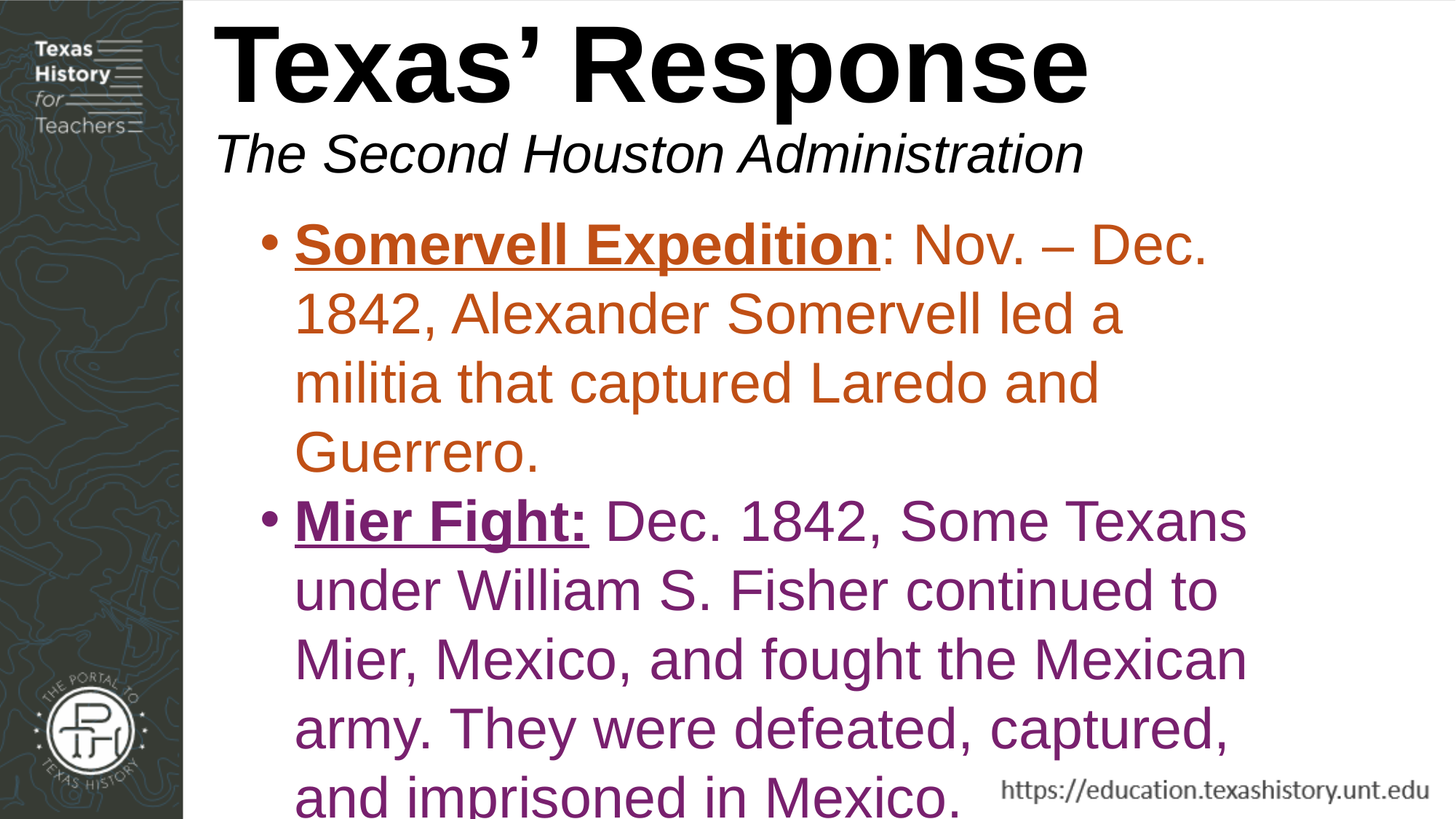

Texas’ Response
The Second Houston Administration
Somervell Expedition: Nov. – Dec. 1842, Alexander Somervell led a militia that captured Laredo and Guerrero.
Mier Fight: Dec. 1842, Some Texans under William S. Fisher continued to Mier, Mexico, and fought the Mexican army. They were defeated, captured, and imprisoned in Mexico.